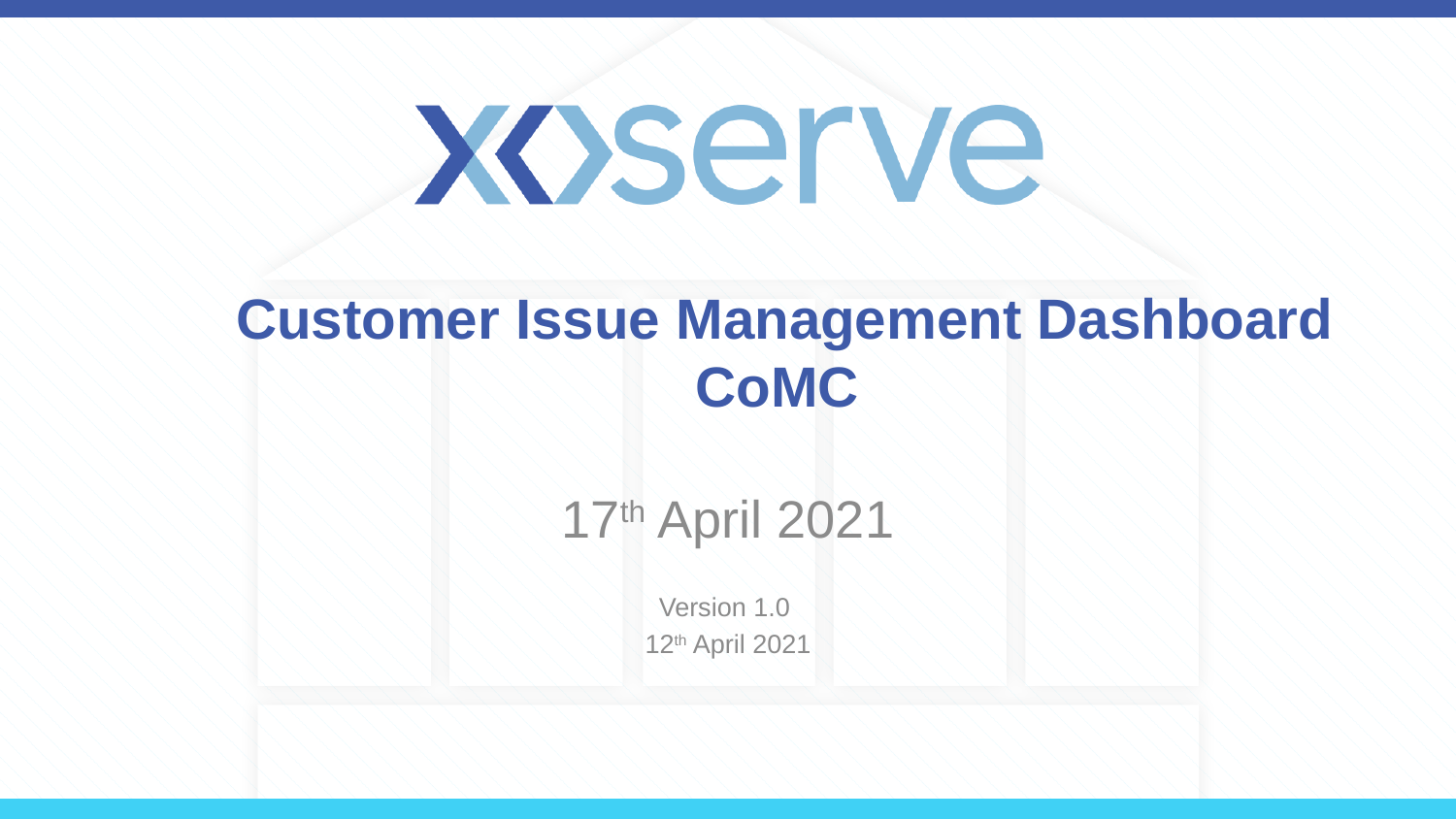

# Customer Issue Management Dashboard CoMC

17th April 2021

Version 1.0
12th April 2021